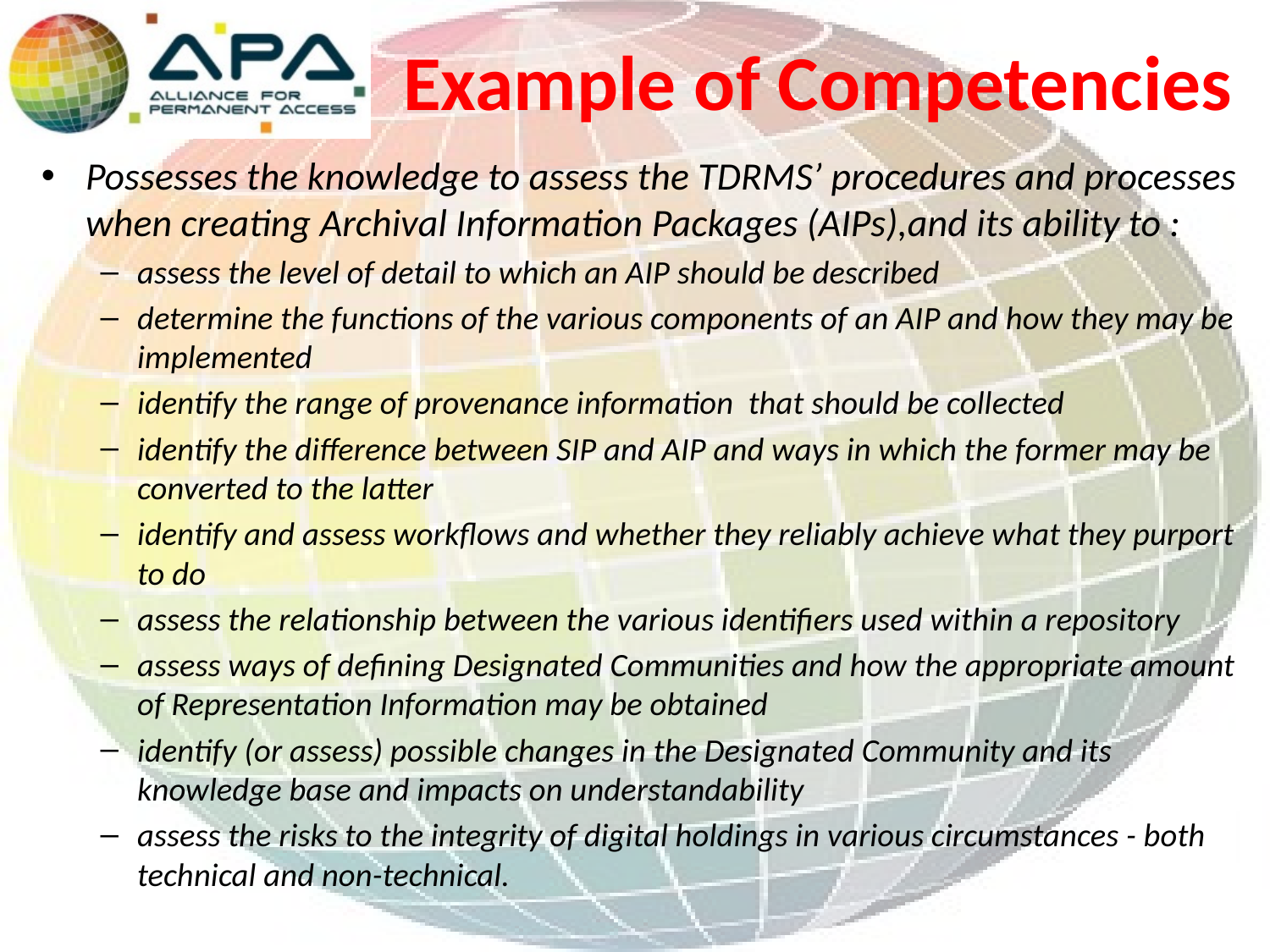

# Example of Competencies
Possesses the knowledge to assess the TDRMS’ procedures and processes when creating Archival Information Packages (AIPs),and its ability to :
assess the level of detail to which an AIP should be described
determine the functions of the various components of an AIP and how they may be implemented
identify the range of provenance information  that should be collected
identify the difference between SIP and AIP and ways in which the former may be converted to the latter
identify and assess workflows and whether they reliably achieve what they purport to do
assess the relationship between the various identifiers used within a repository
assess ways of defining Designated Communities and how the appropriate amount of Representation Information may be obtained
identify (or assess) possible changes in the Designated Community and its knowledge base and impacts on understandability
assess the risks to the integrity of digital holdings in various circumstances - both technical and non-technical.